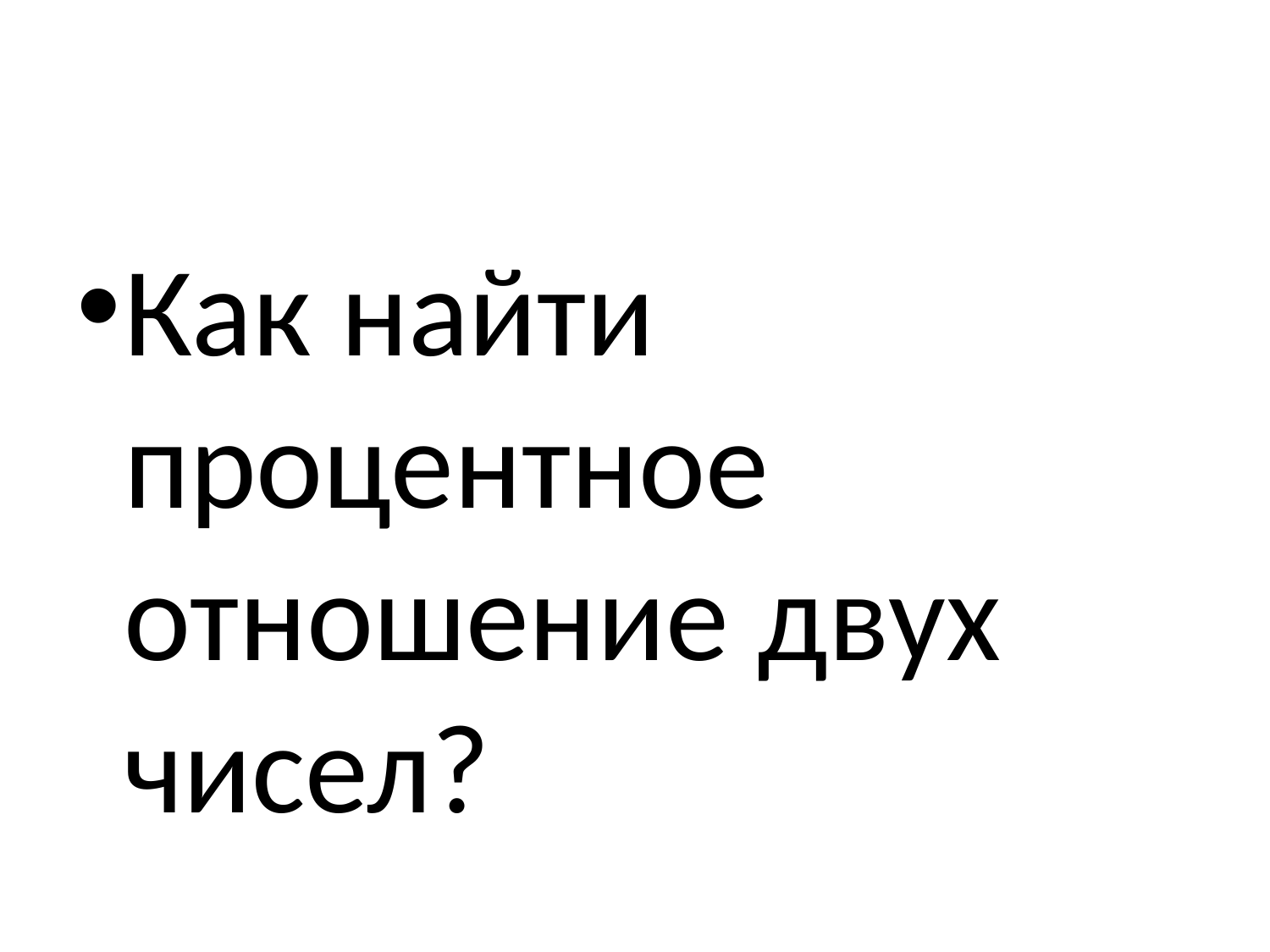

#
Как найти процентное отношение двух чисел?